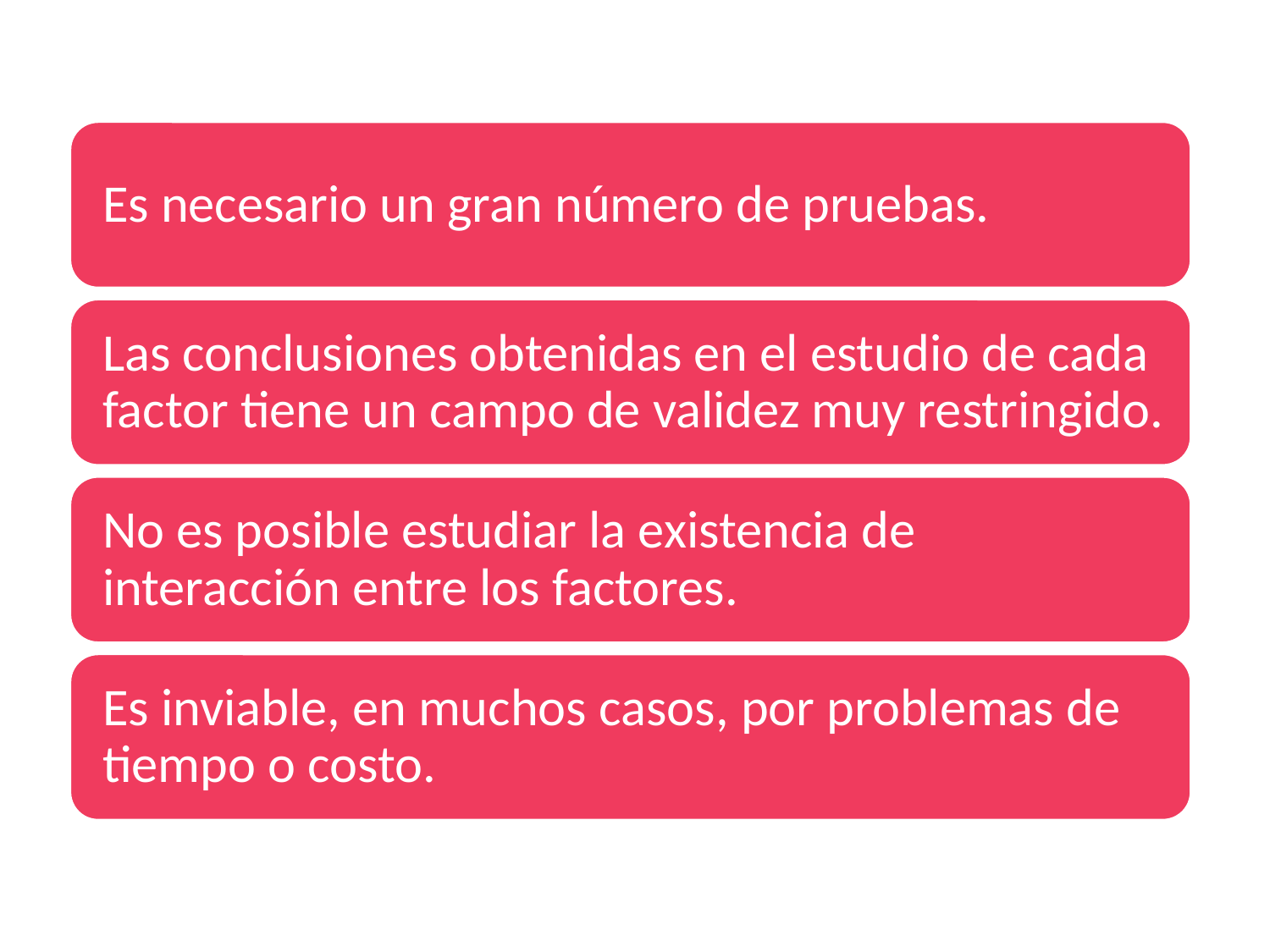

Es necesario un gran número de pruebas.
Las conclusiones obtenidas en el estudio de cada factor tiene un campo de validez muy restringido.
No es posible estudiar la existencia de interacción entre los factores.
Es inviable, en muchos casos, por problemas de tiempo o costo.